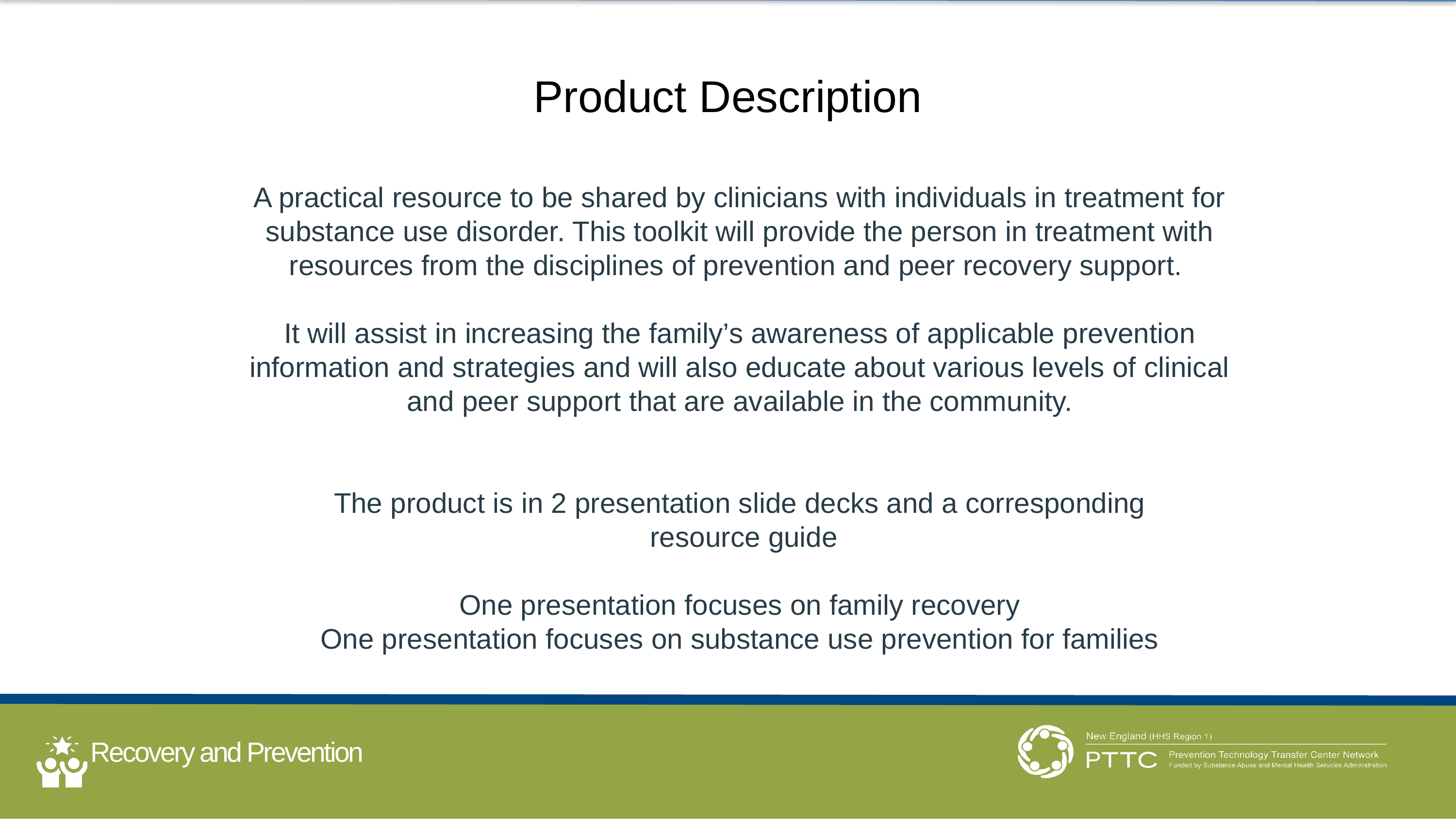

Product Description
A practical resource to be shared by clinicians with individuals in treatment for substance use disorder. This toolkit will provide the person in treatment with resources from the disciplines of prevention and peer recovery support.

It will assist in increasing the family’s awareness of applicable prevention information and strategies and will also educate about various levels of clinical and peer support that are available in the community.

The product is in 2 presentation slide decks and a corresponding
 resource guide

One presentation focuses on family recovery
One presentation focuses on substance use prevention for families

alternative to suspension program
Recovery and Prevention